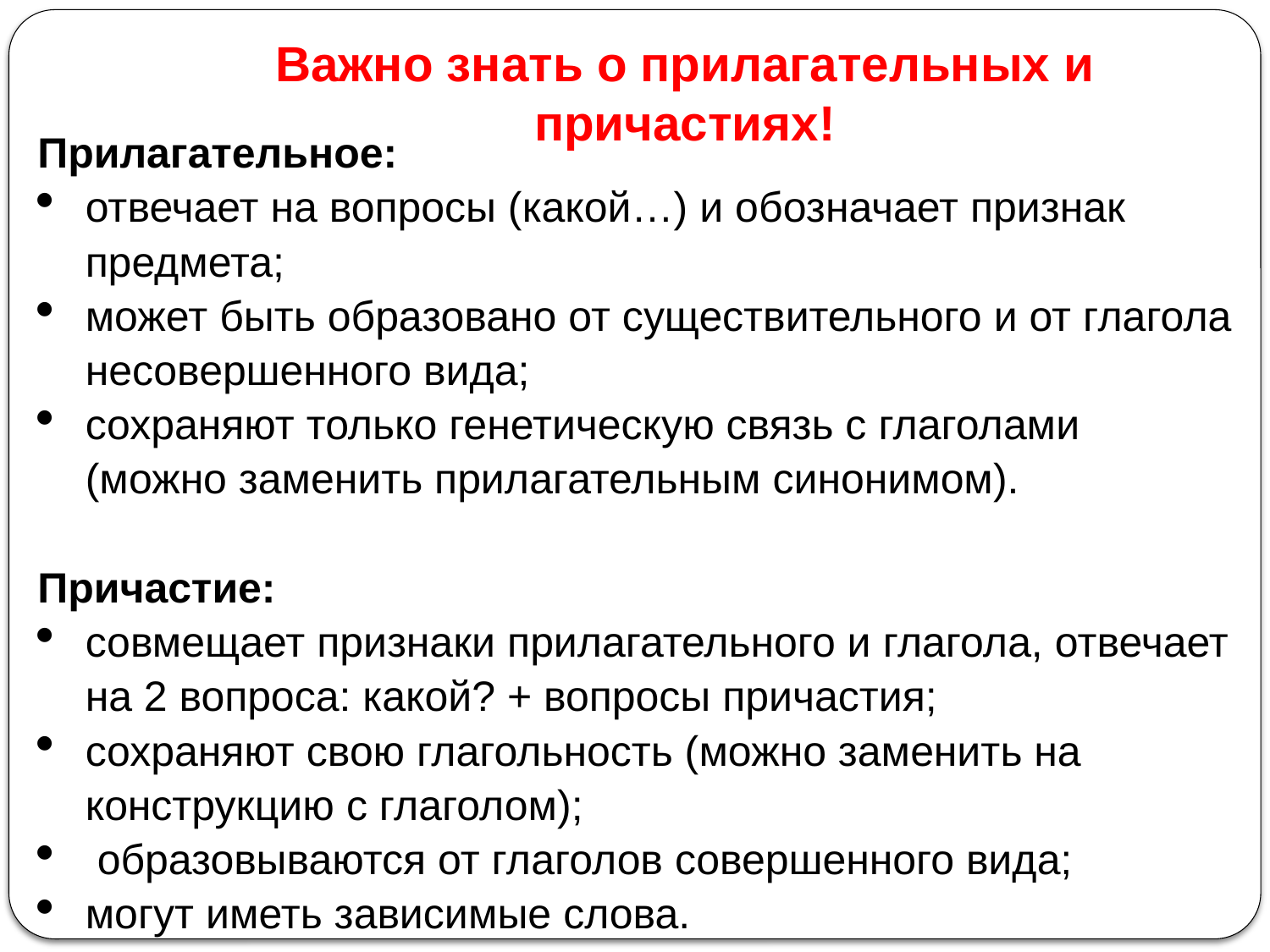

Важно знать о прилагательных и причастиях!
Прилагательное:
отвечает на вопросы (какой…) и обозначает признак предмета;
может быть образовано от существительного и от глагола несовершенного вида;
сохраняют только генетическую связь с глаголами (можно заменить прилагательным синонимом).

Причастие:
совмещает признаки прилагательного и глагола, отвечает на 2 вопроса: какой? + вопросы причастия;
сохраняют свою глагольность (можно заменить на конструкцию с глаголом);
 образовываются от глаголов совершенного вида;
могут иметь зависимые слова.